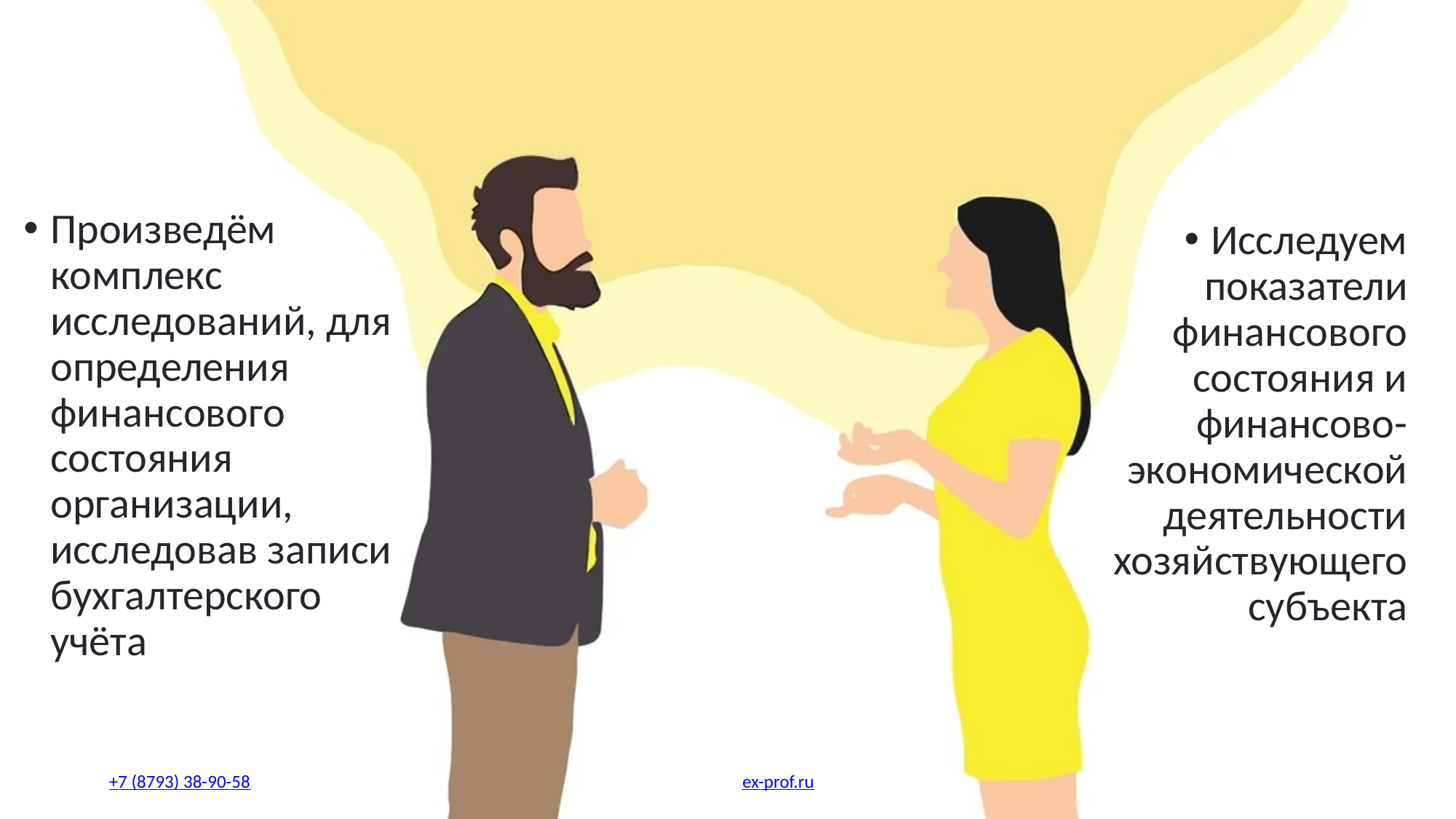

Произведём комплекс исследований, для определения финансового состояния организации, исследовав записи бухгалтерского учёта
Исследуем показатели финансового состояния и финансово-экономической деятельности хозяйствующего субъекта
+7 (8793) 38-90-58
ex-prof.ru